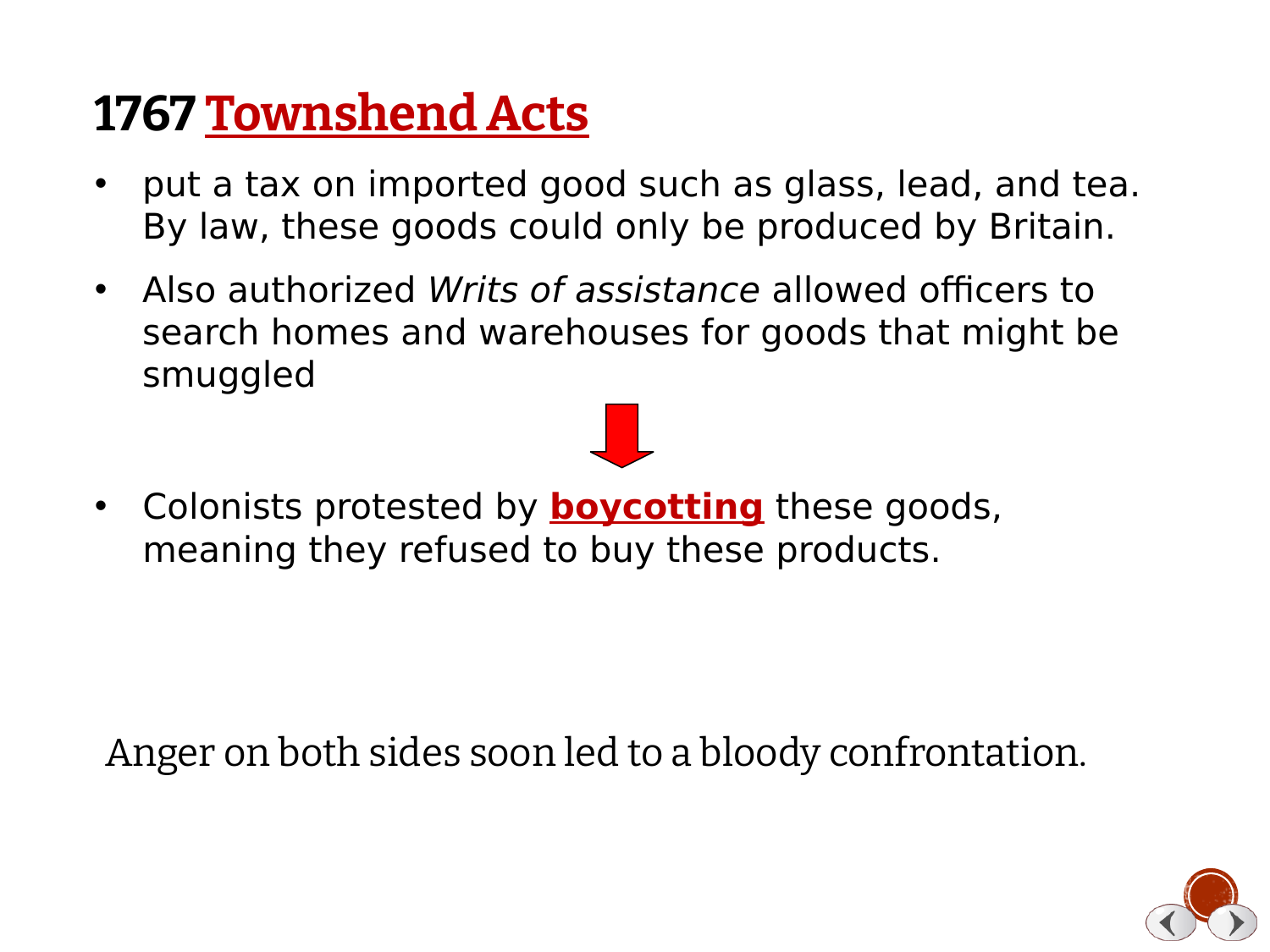

1767 Townshend Acts
put a tax on imported good such as glass, lead, and tea. By law, these goods could only be produced by Britain.
Also authorized Writs of assistance allowed officers to search homes and warehouses for goods that might be smuggled

Colonists protested by boycotting these goods, meaning they refused to buy these products.

Anger on both sides soon led to a bloody confrontation.